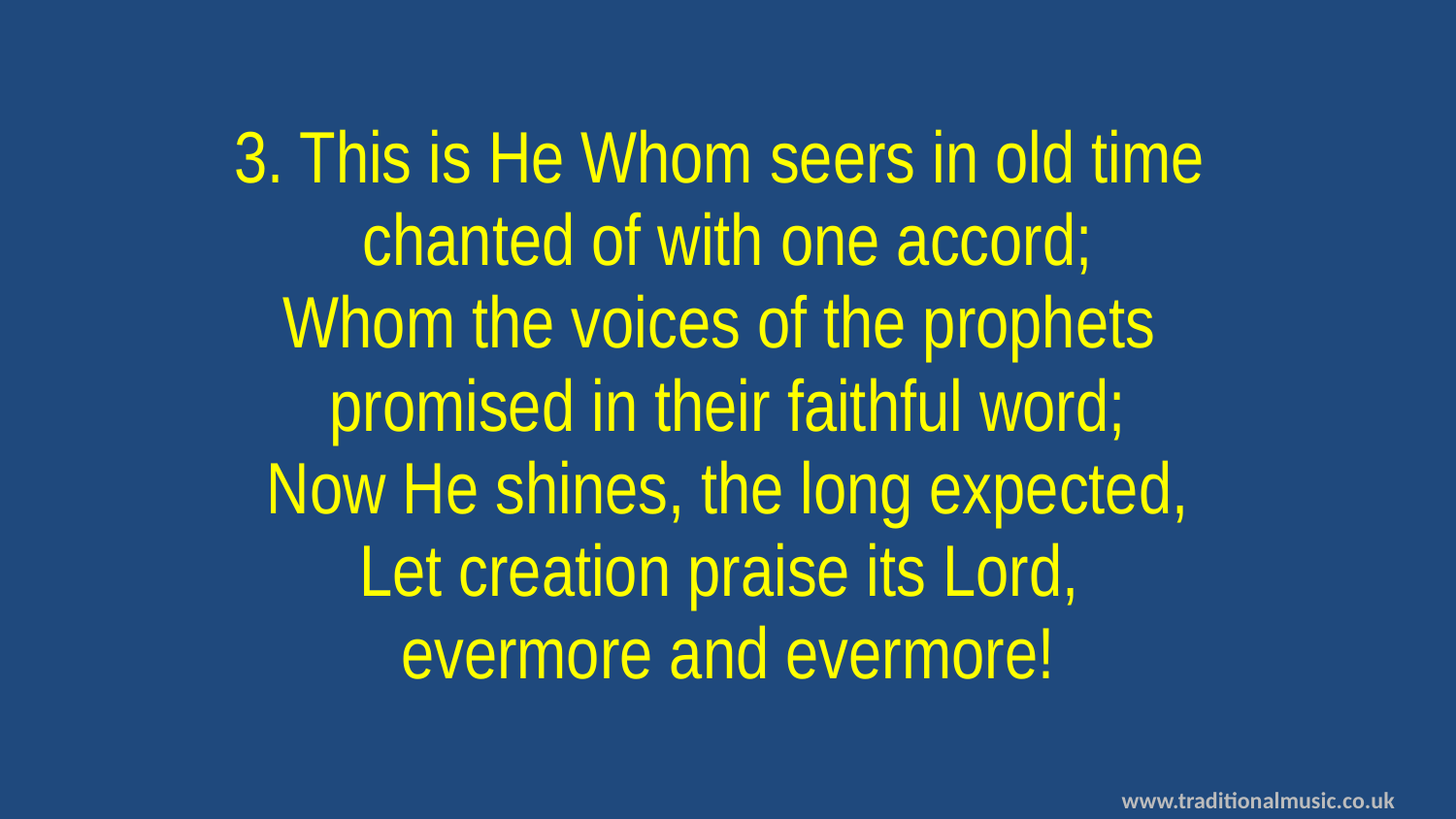

3. This is He Whom seers in old time
chanted of with one accord;
Whom the voices of the prophets
promised in their faithful word;
Now He shines, the long expected,
Let creation praise its Lord,
evermore and evermore!